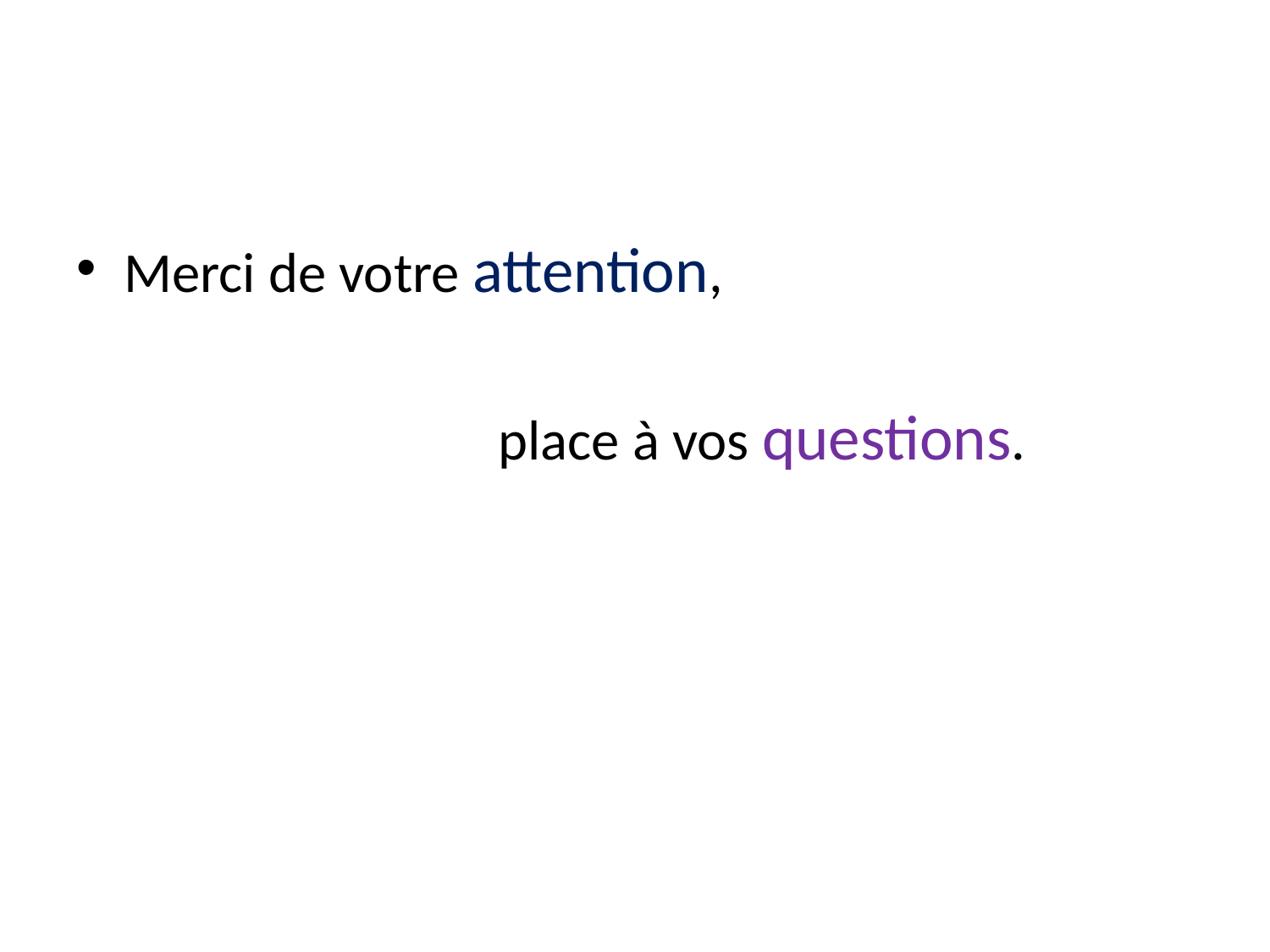

#
Merci de votre attention,

		place à vos questions.